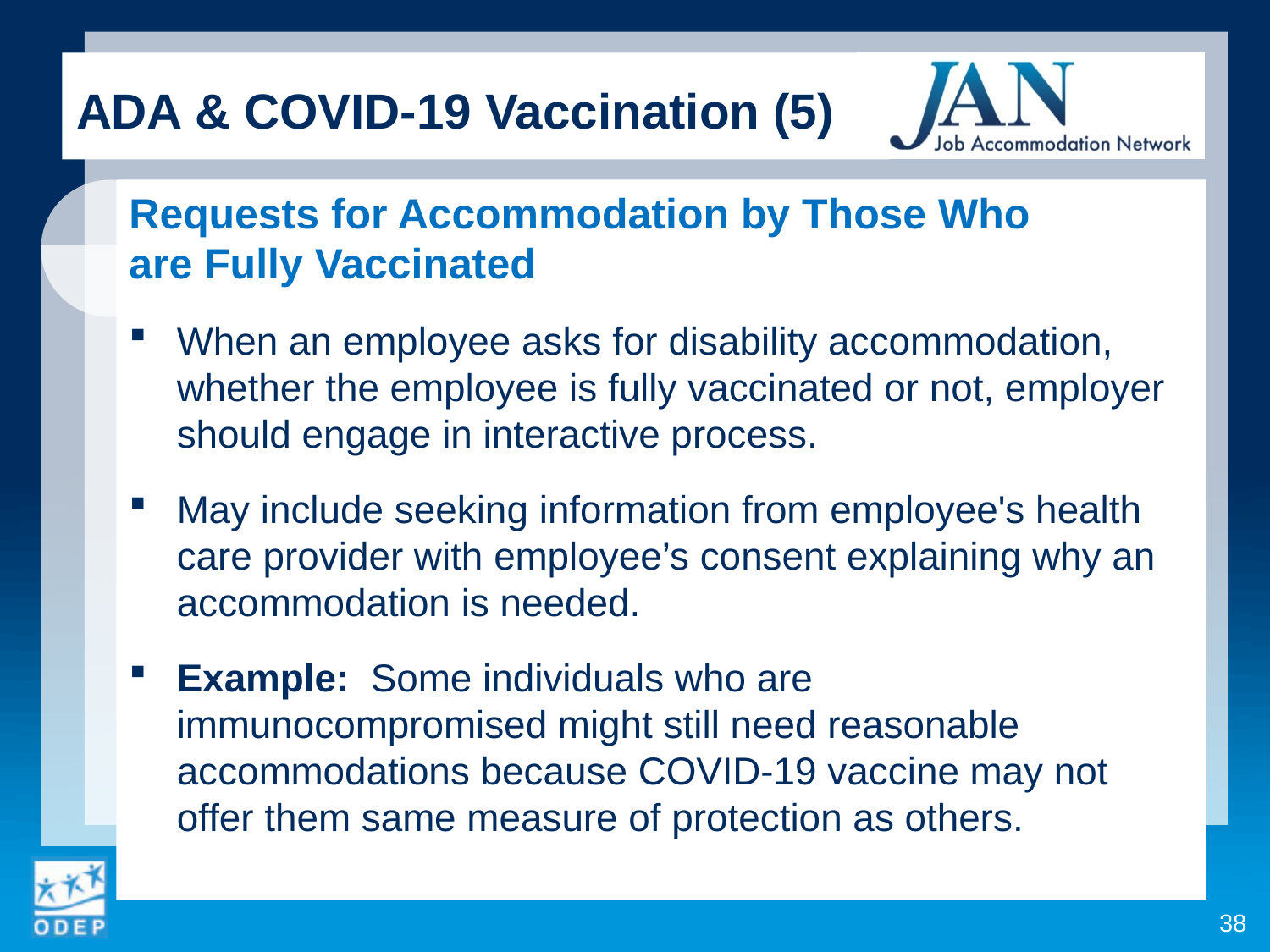

ADA & COVID-19 Vaccination (5)
Requests for Accommodation by Those Who
are Fully Vaccinated
When an employee asks for disability accommodation, whether the employee is fully vaccinated or not, employer should engage in interactive process.
May include seeking information from employee's health care provider with employee’s consent explaining why an accommodation is needed.
Example:  Some individuals who are immunocompromised might still need reasonable accommodations because COVID-19 vaccine may not offer them same measure of protection as others.

38